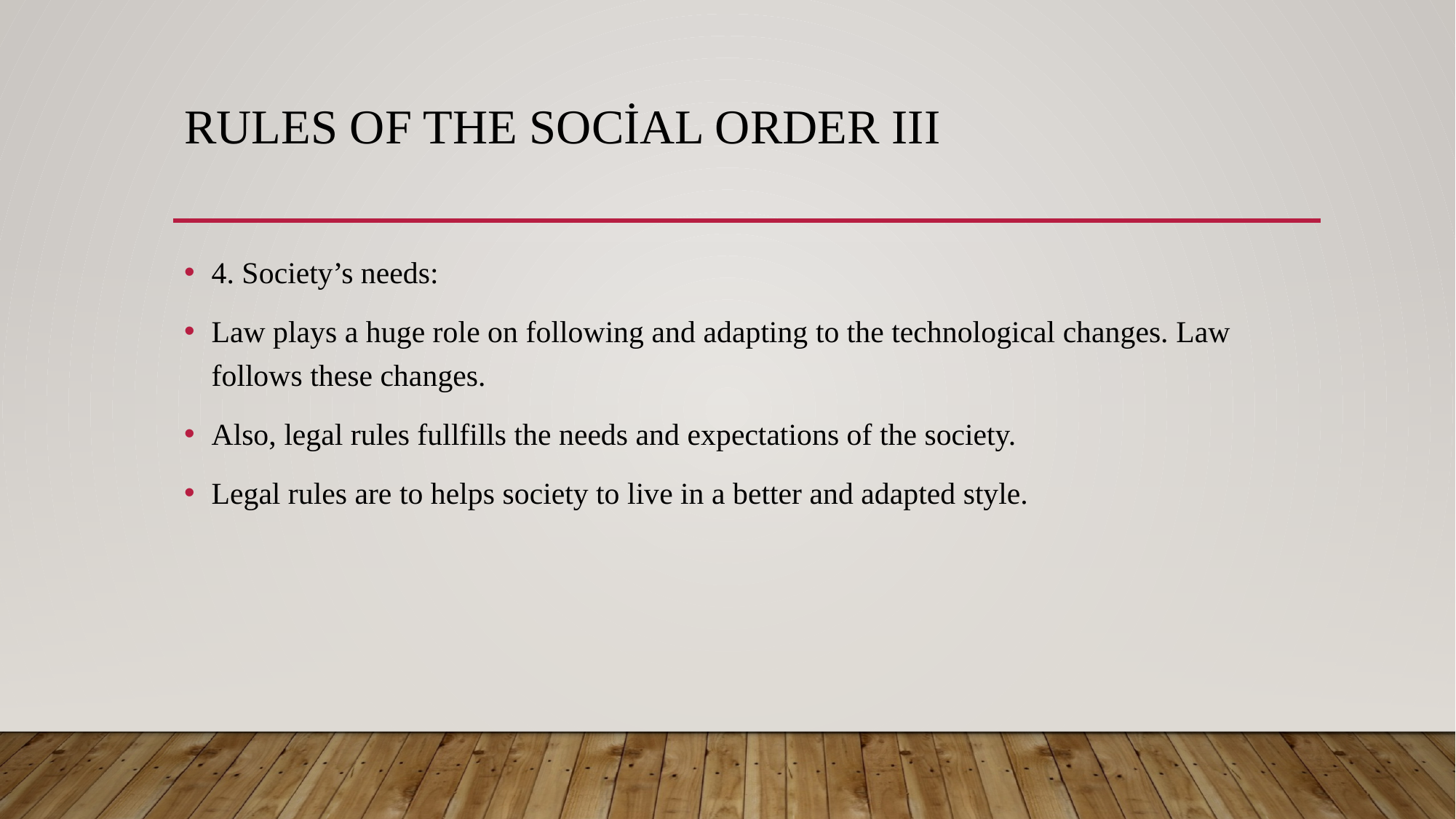

# Rules of the Social Order III
4. Society’s needs:
Law plays a huge role on following and adapting to the technological changes. Law follows these changes.
Also, legal rules fullfills the needs and expectations of the society.
Legal rules are to helps society to live in a better and adapted style.